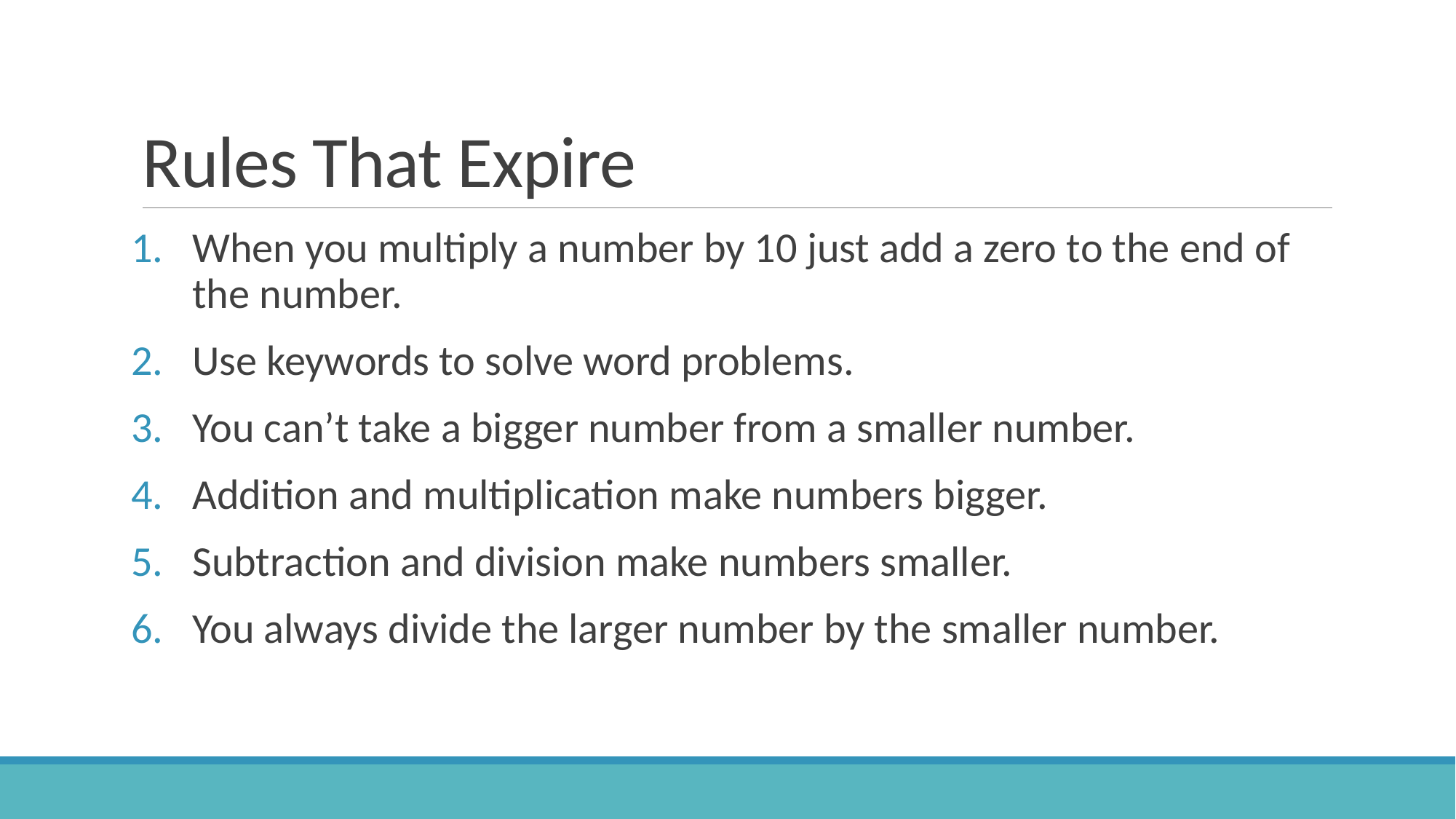

# Rules That Expire
When you multiply a number by 10 just add a zero to the end of the number.
Use keywords to solve word problems.
You can’t take a bigger number from a smaller number.
Addition and multiplication make numbers bigger.
Subtraction and division make numbers smaller.
You always divide the larger number by the smaller number.